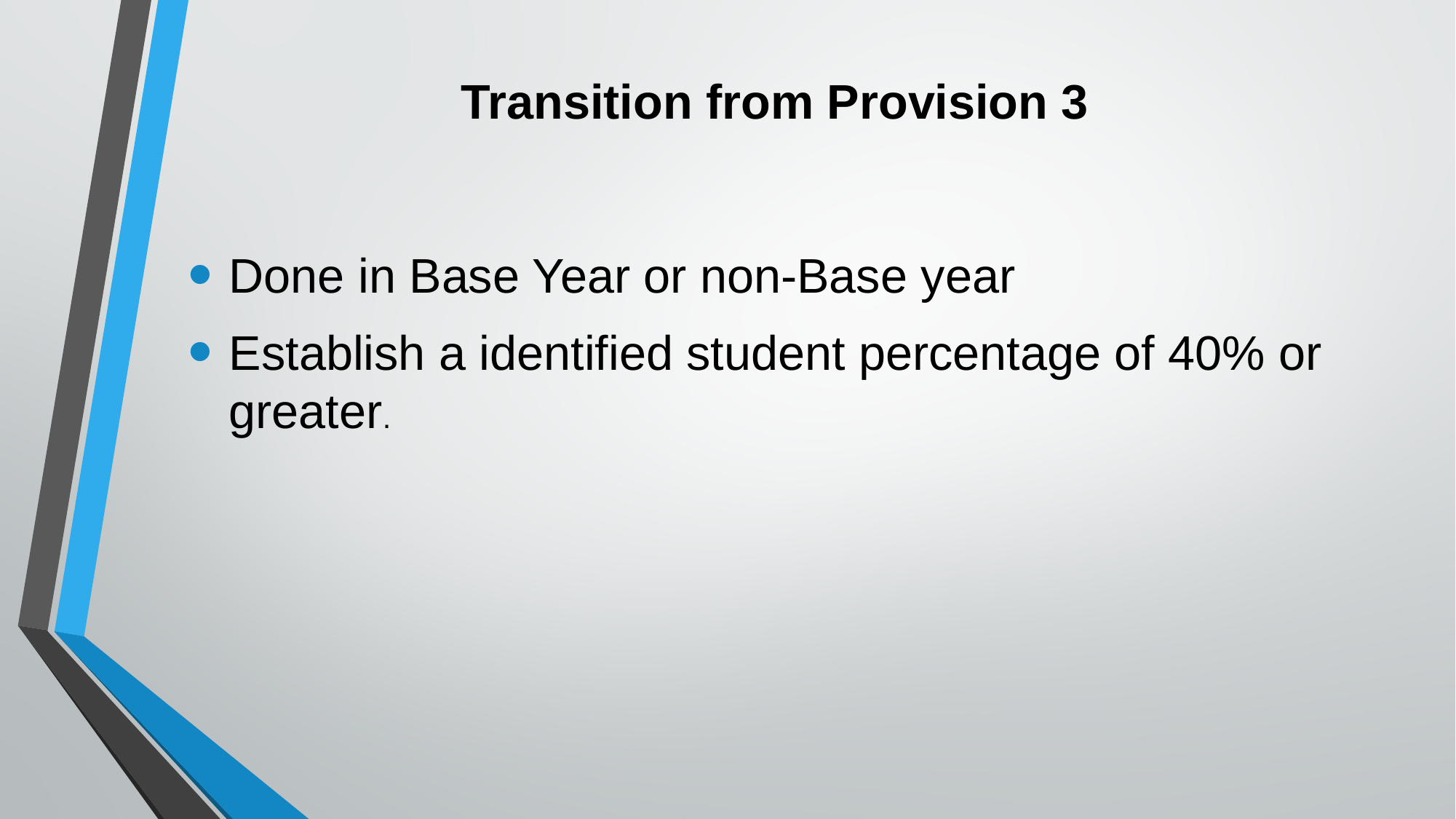

# Transition from Provision 3
Done in Base Year or non-Base year
Establish a identified student percentage of 40% or greater.